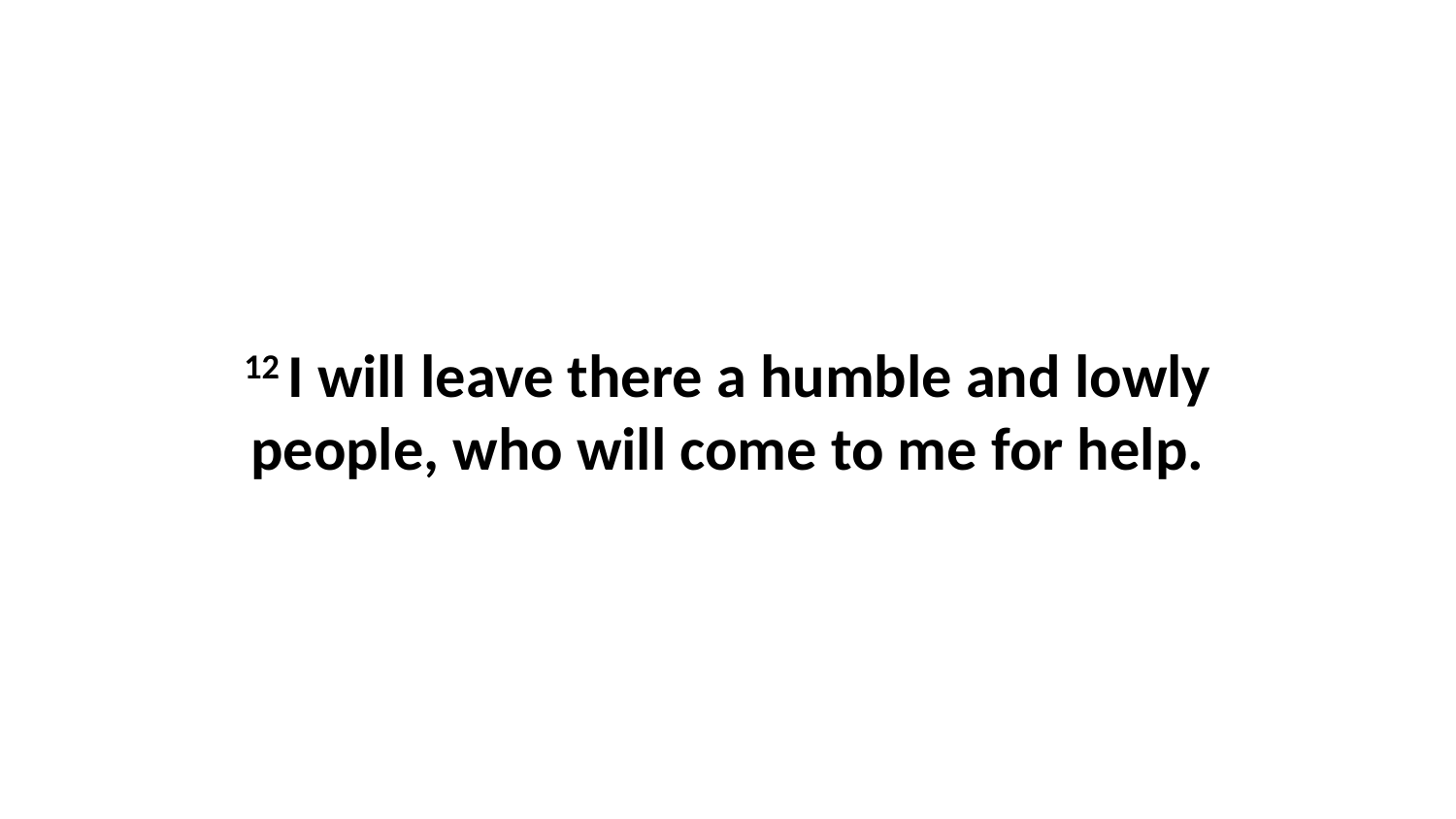

12 I will leave there a humble and lowly people, who will come to me for help.